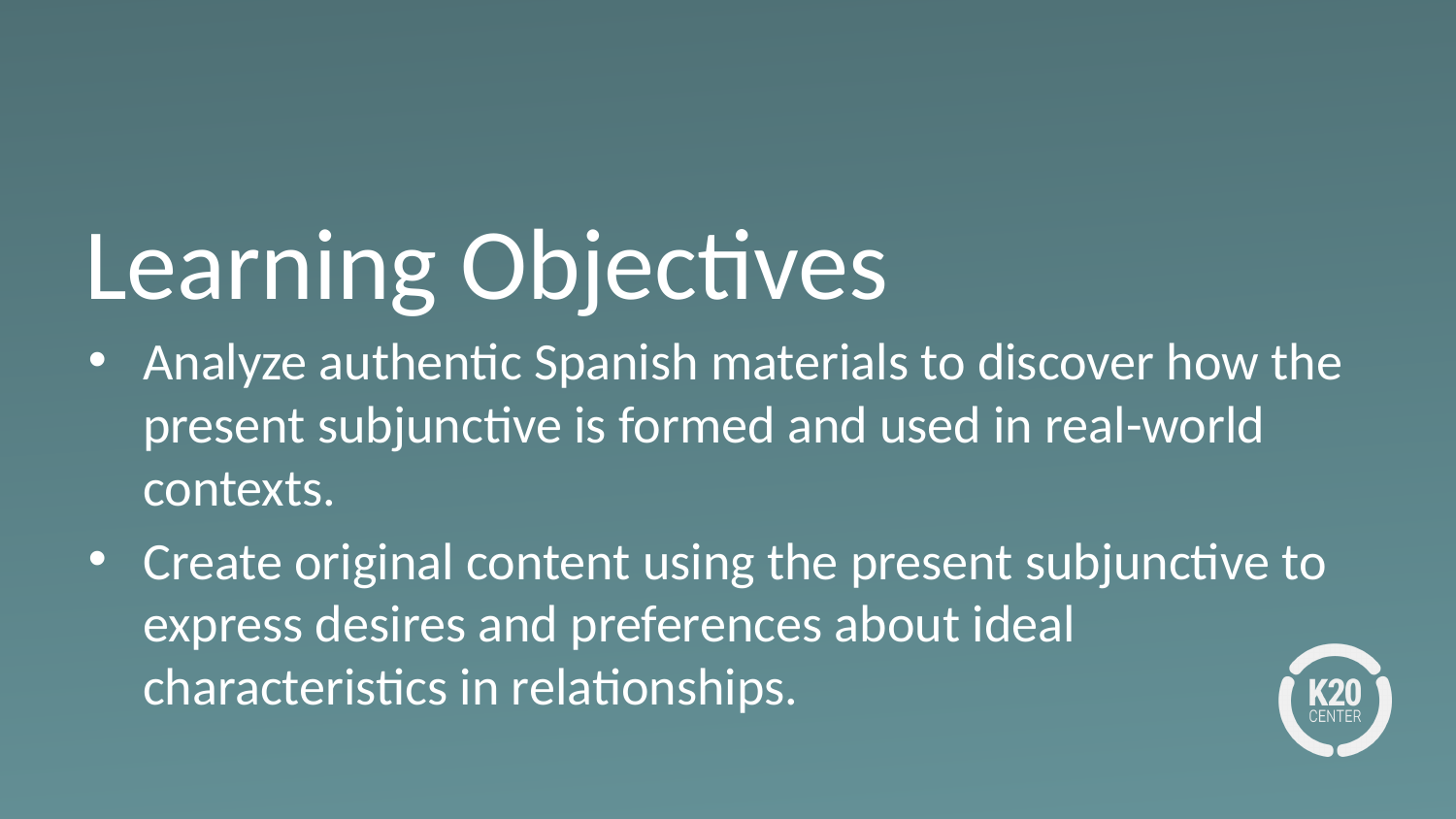

# Learning Objectives
Analyze authentic Spanish materials to discover how the present subjunctive is formed and used in real-world contexts.
Create original content using the present subjunctive to express desires and preferences about ideal characteristics in relationships.